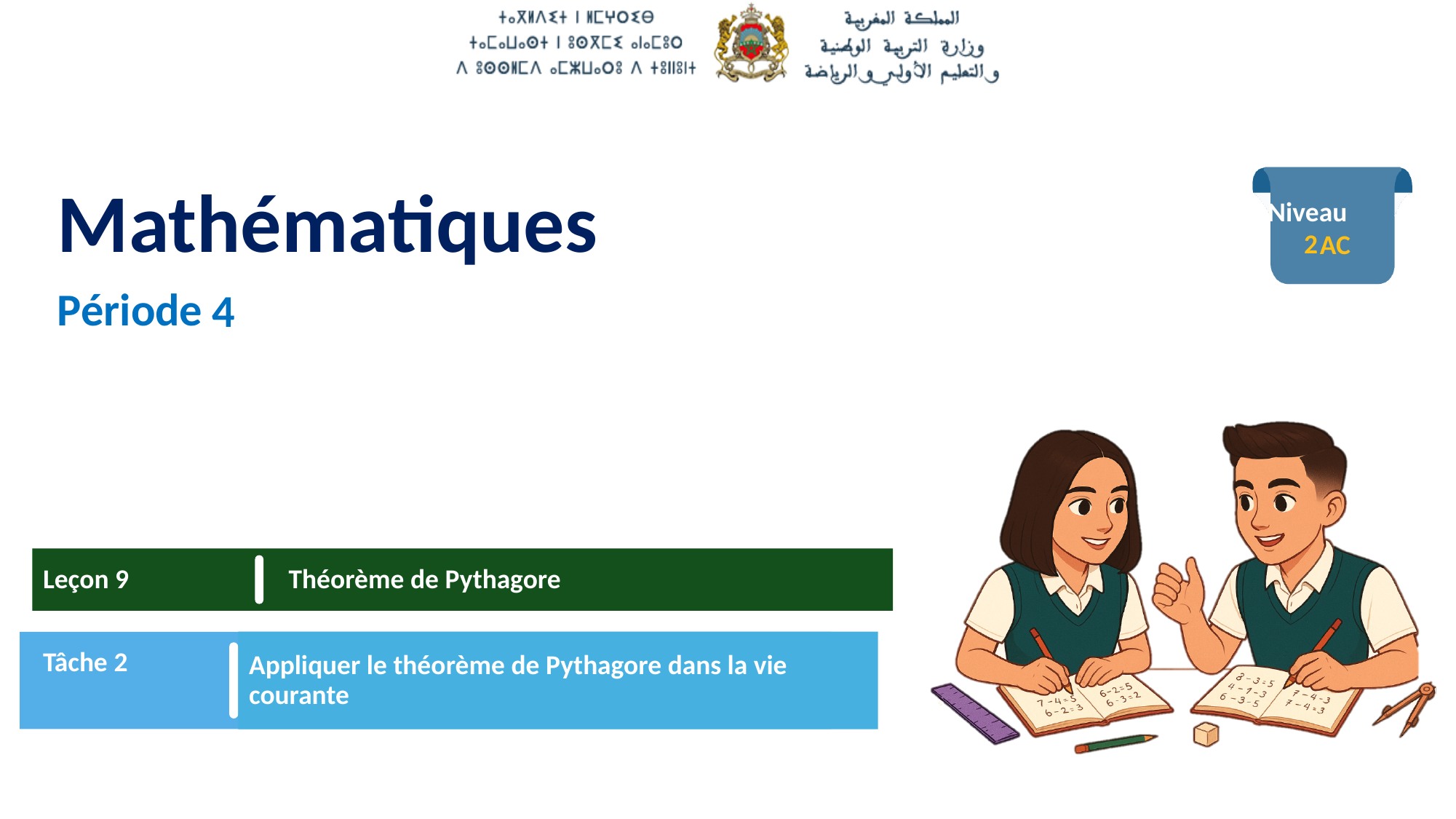

2
4
Leçon 9
    Théorème de Pythagore

Tâche 2
Appliquer le théorème de Pythagore dans la vie courante